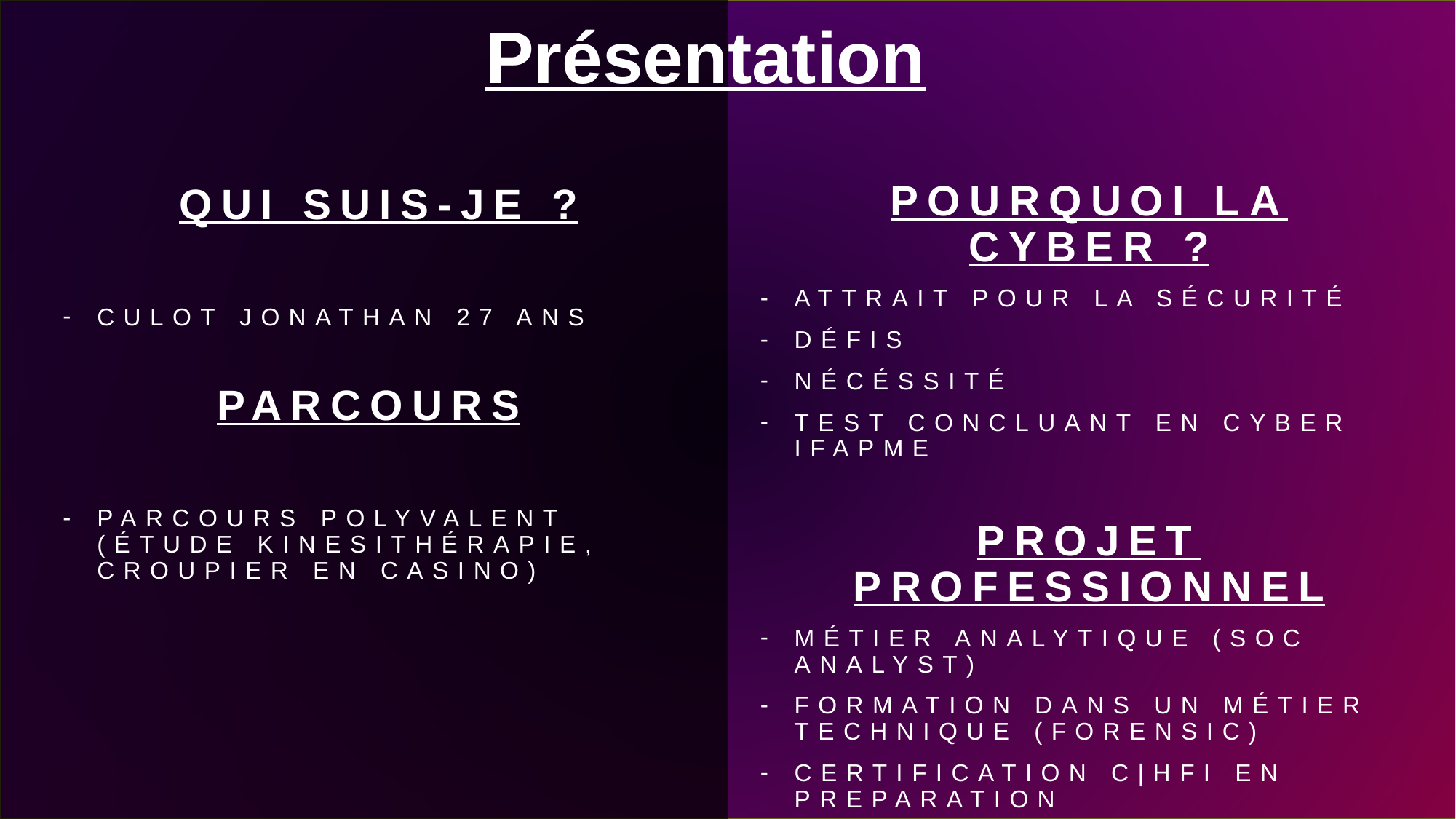

Présentation

Pourquoi la cyber ?
Attrait pour la sécurité
Défis
Nécéssité
Test concluant en cyber IFAPME

Projet professionnel
Métier analytique (Soc analyst)
Formation dans un métier technique (forensic)
Certification C|HFI en preparation
bachelier-Master en sciences-informatique

Qui suis-je ?

Culot Jonathan 27 ans

Parcours

Parcours polyvalent (étude kinesithérapie, croupier en casino)